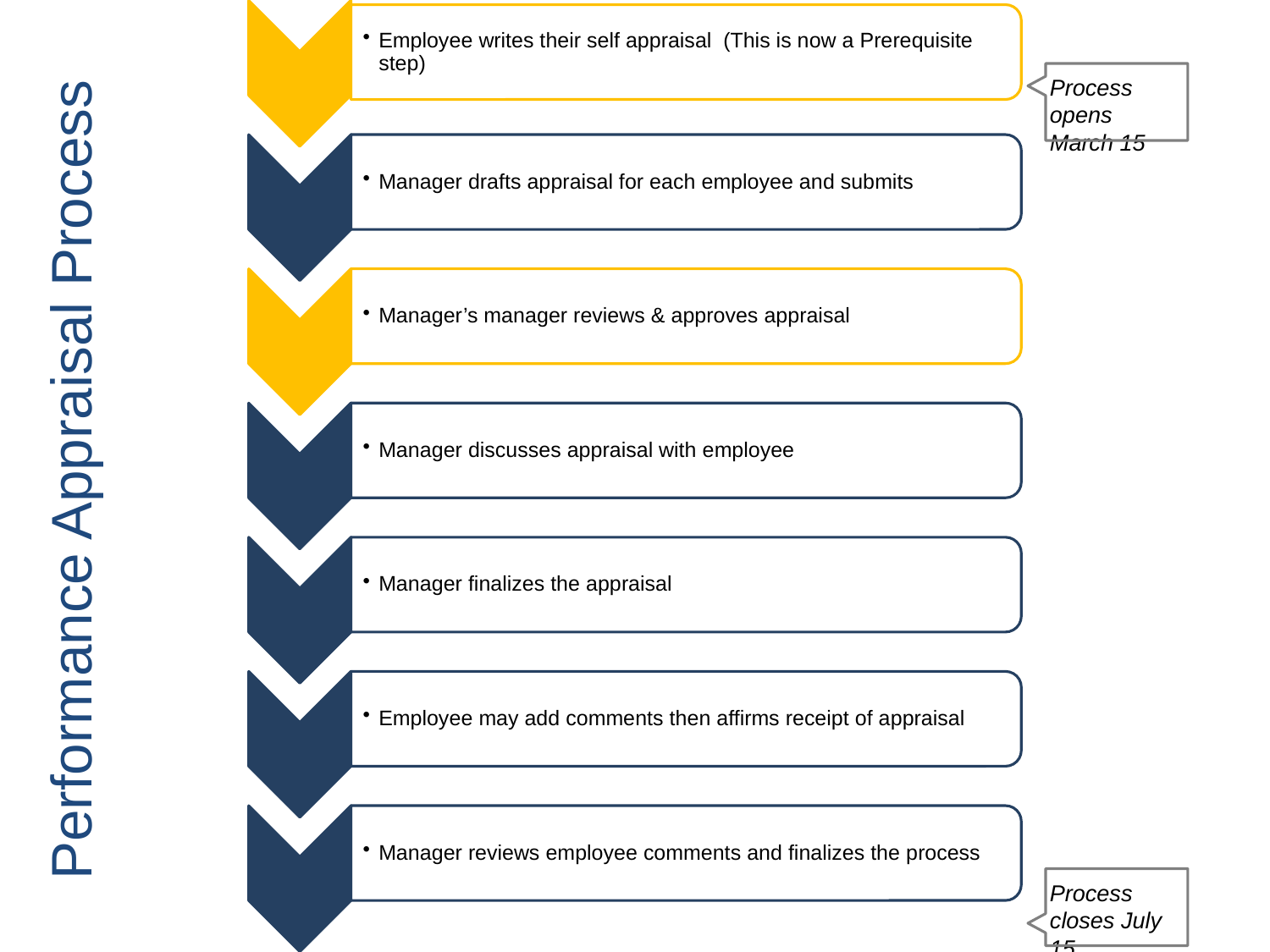

Employee writes their self appraisal  (This is now a Prerequisite step)

Manager drafts appraisal for each employee and submits

Manager’s manager reviews & approves appraisal

Manager discusses appraisal with employee

Manager finalizes the appraisal

Employee may add comments then affirms receipt of appraisal

Manager reviews employee comments and finalizes the process

Process opens March 15
# Performance Appraisal Process

Process closes July 15